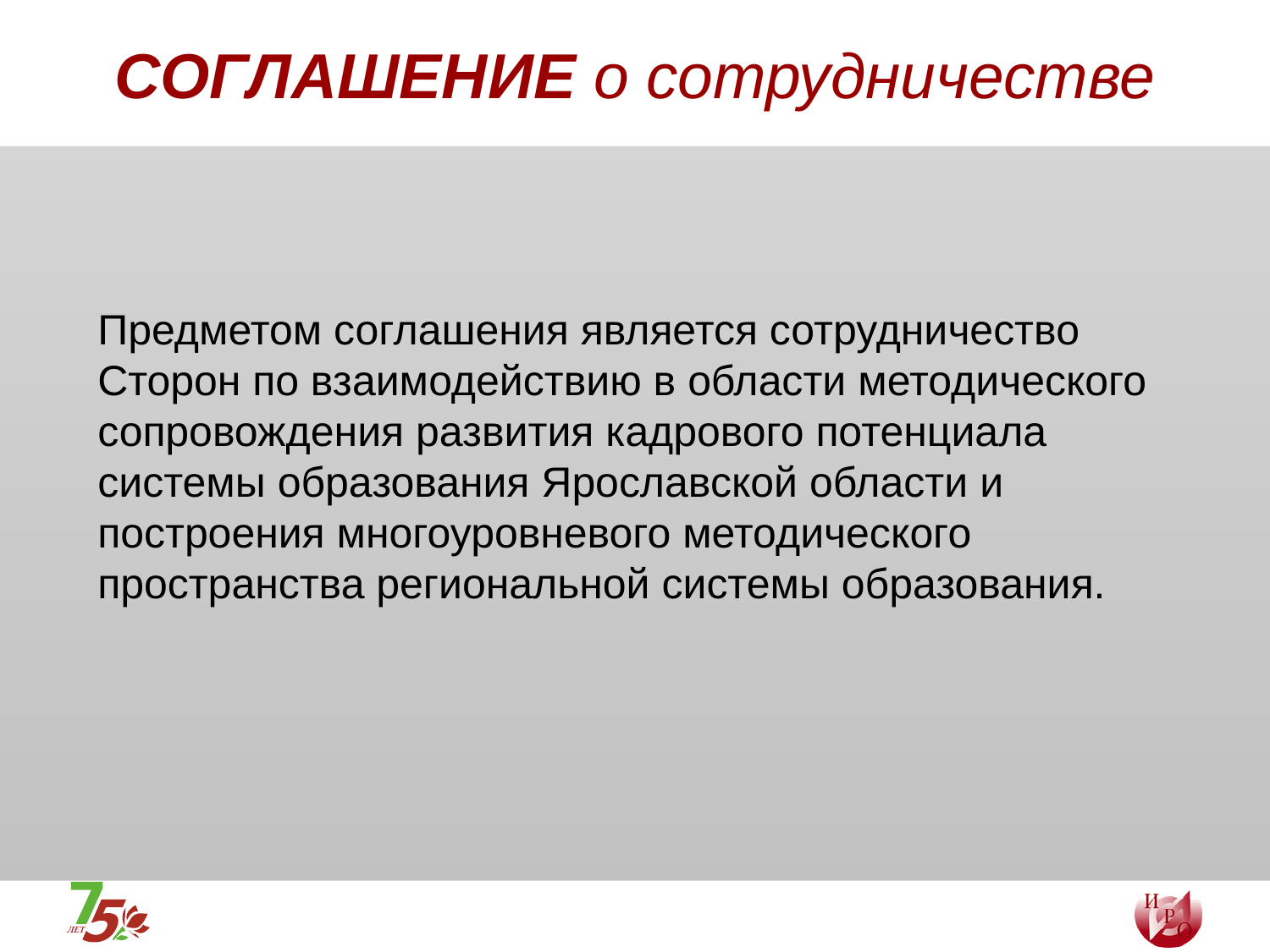

# СОГЛАШЕНИЕ о сотрудничестве
Предметом соглашения является сотрудничество Сторон по взаимодействию в области методического сопровождения развития кадрового потенциала системы образования Ярославской области и построения многоуровневого методического пространства региональной системы образования.